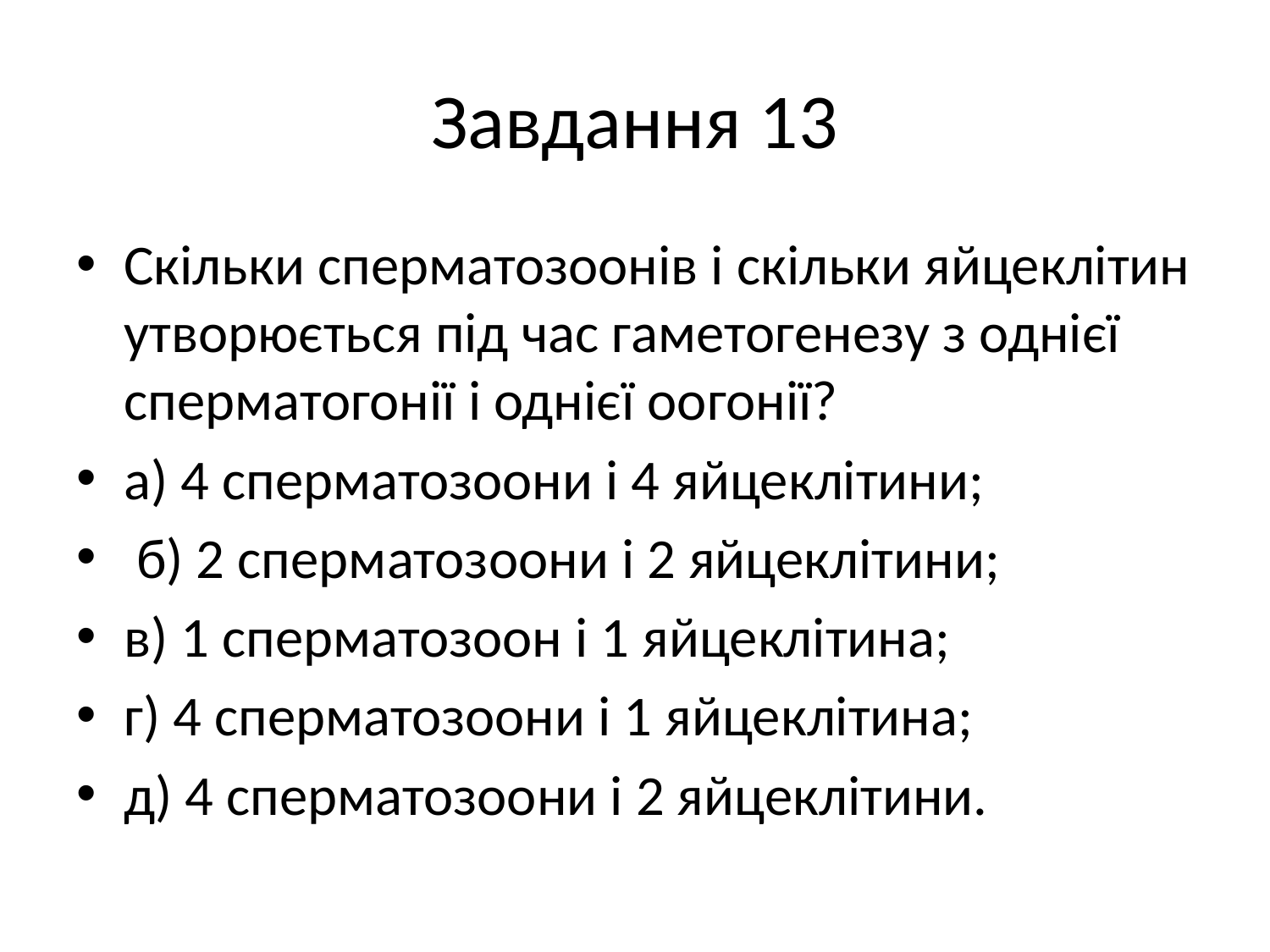

# Завдання 13
Скільки сперматозоонів і скільки яйцеклітин утворюється під час гаметогенезу з однієї сперматогонії і однієї оогонії?
а) 4 сперматозоони і 4 яйцеклітини;
 б) 2 сперматозоони і 2 яйцеклітини;
в) 1 сперматозоон і 1 яйцеклітина;
г) 4 сперматозоони і 1 яйцеклітина;
д) 4 сперматозоони і 2 яйцеклітини.